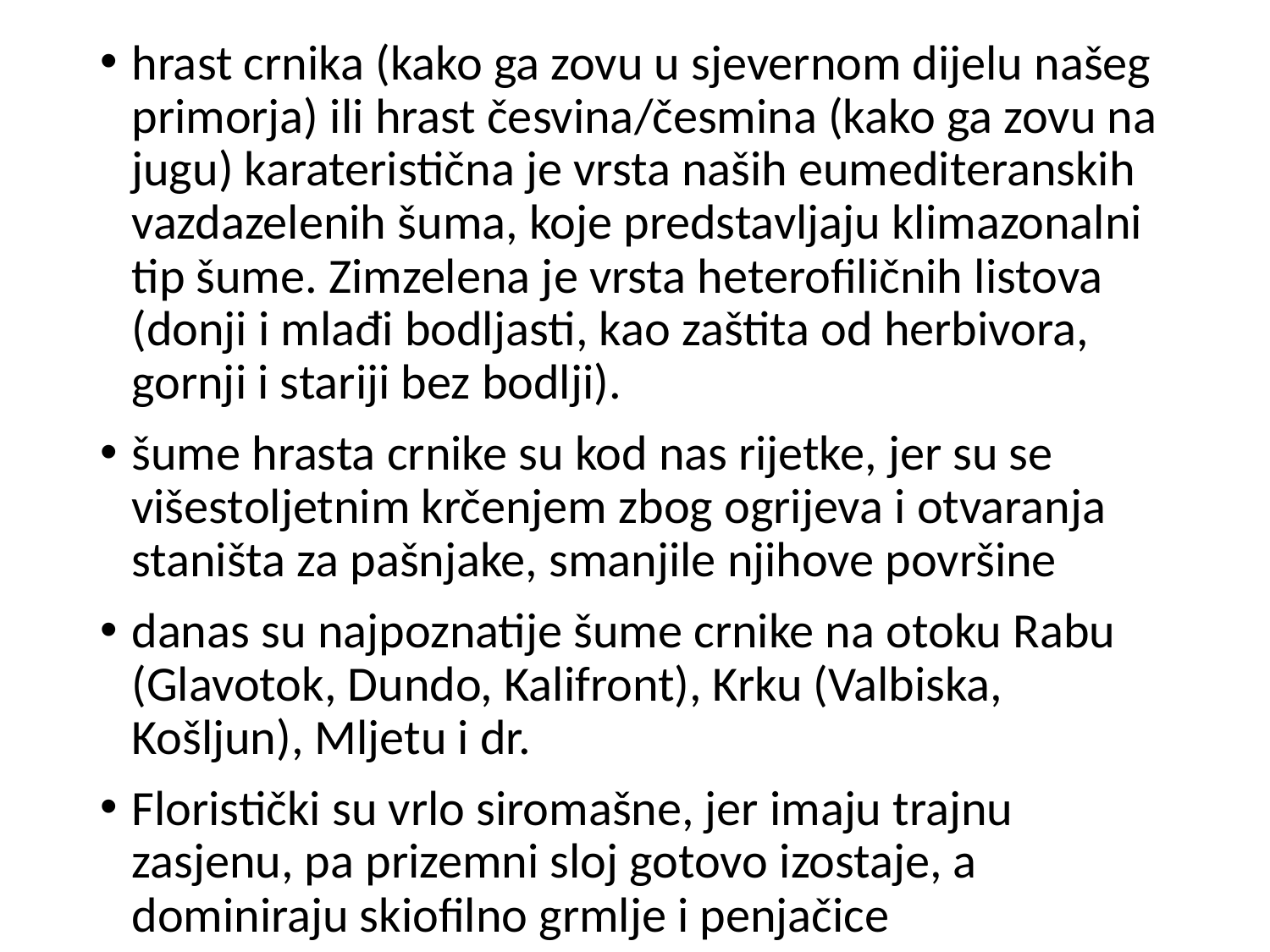

hrast crnika (kako ga zovu u sjevernom dijelu našeg primorja) ili hrast česvina/česmina (kako ga zovu na jugu) karateristična je vrsta naših eumediteranskih vazdazelenih šuma, koje predstavljaju klimazonalni tip šume. Zimzelena je vrsta heterofiličnih listova (donji i mlađi bodljasti, kao zaštita od herbivora, gornji i stariji bez bodlji).
šume hrasta crnike su kod nas rijetke, jer su se višestoljetnim krčenjem zbog ogrijeva i otvaranja staništa za pašnjake, smanjile njihove površine
danas su najpoznatije šume crnike na otoku Rabu (Glavotok, Dundo, Kalifront), Krku (Valbiska, Košljun), Mljetu i dr.
Floristički su vrlo siromašne, jer imaju trajnu zasjenu, pa prizemni sloj gotovo izostaje, a dominiraju skiofilno grmlje i penjačice

#